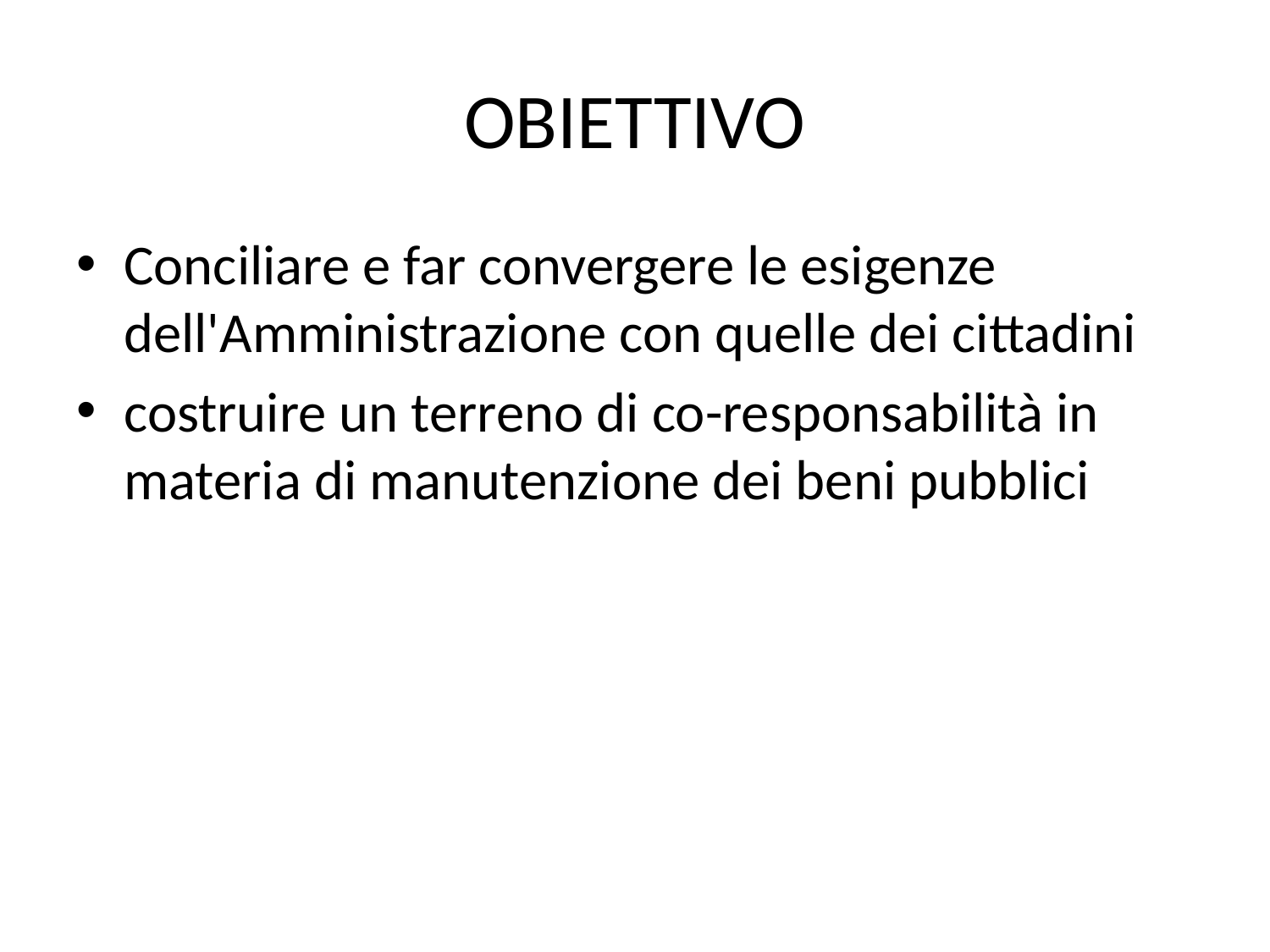

# OBIETTIVO
Conciliare e far convergere le esigenze dell'Amministrazione con quelle dei cittadini
costruire un terreno di co-responsabilità in materia di manutenzione dei beni pubblici